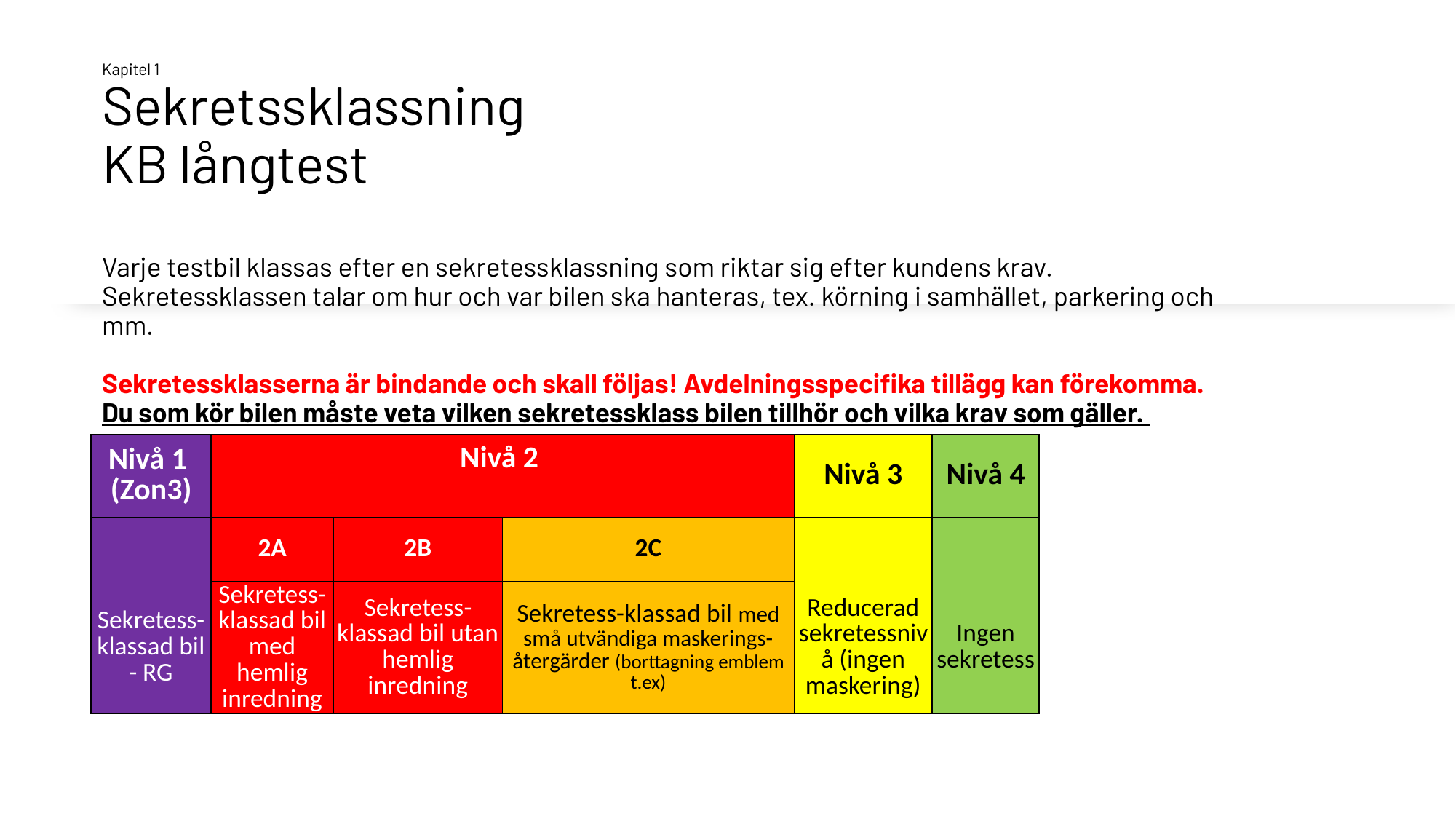

# Kapitel 1 Sekretssklassning KB långtest Varje testbil klassas efter en sekretessklassning som riktar sig efter kundens krav. Sekretessklassen talar om hur och var bilen ska hanteras, tex. körning i samhället, parkering och mm. Sekretessklasserna är bindande och skall följas! Avdelningsspecifika tillägg kan förekomma. Du som kör bilen måste veta vilken sekretessklass bilen tillhör och vilka krav som gäller.
| Nivå 1 (Zon3) | Nivå 2 |  |  | Nivå 3 | Nivå 4 |  |
| --- | --- | --- | --- | --- | --- | --- |
|  | 2A | 2B | 2C |  |  |  |
| Sekretess-klassad bil - RG | Sekretess-klassad bil med hemlig inredning | Sekretess-klassad bil utan hemlig inredning | Sekretess-klassad bil med små utvändiga maskerings-återgärder (borttagning emblem t.ex) | Reducerad sekretessnivå (ingen maskering) | Ingen sekretess |  |